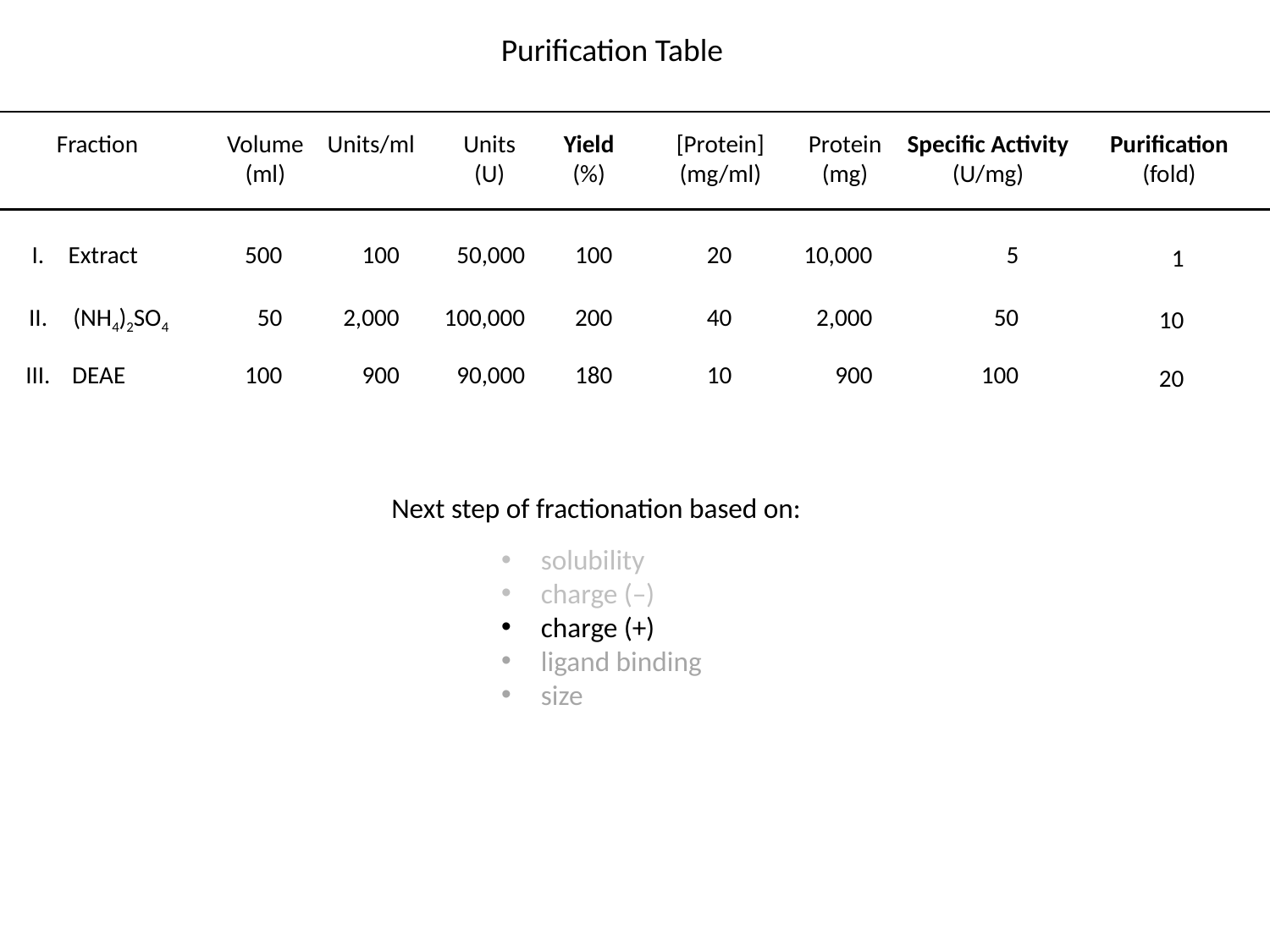

Purification Table
Fraction
Volume
(ml)
Units/ml
Units
(U)
Yield
(%)
[Protein]
(mg/ml)
Protein
(mg)
Specific Activity
(U/mg)
Purification
(fold)
Fraction
I.
Extract
500
100
50,000
100
20
10,000
5
1
II.
(NH4)2SO4
50
2,000
100,000
200
40
2,000
50
10
III.
DEAE
100
900
90,000
180
10
900
100
20
Next step of fractionation based on:
solubility
charge (–)
charge (+)
ligand binding
size